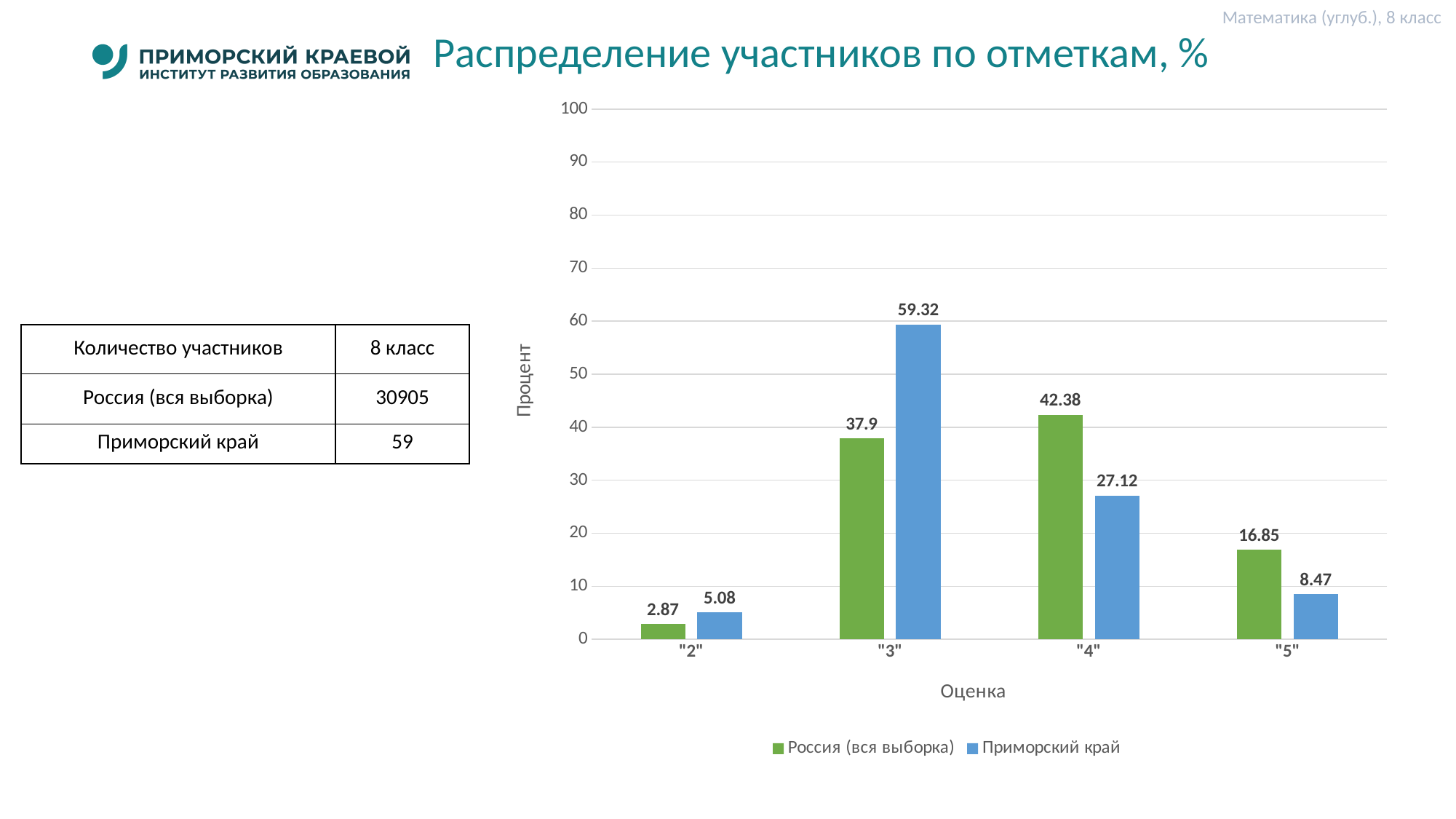

Математика (углуб.), 8 класс
# Распределение участников по отметкам, %

### Chart

| Category | Россия (вся выборка) | Приморский край |
|---|---|---|
| "2" | 2.87 | 5.08 |
| "3" | 37.9 | 59.32 |
| "4" | 42.38 | 27.12 |
| "5" | 16.85 | 8.47 |
| Количество участников | 8 класс |
| --- | --- |
| Россия (вся выборка) | 30905 |
| Приморский край | 59 |